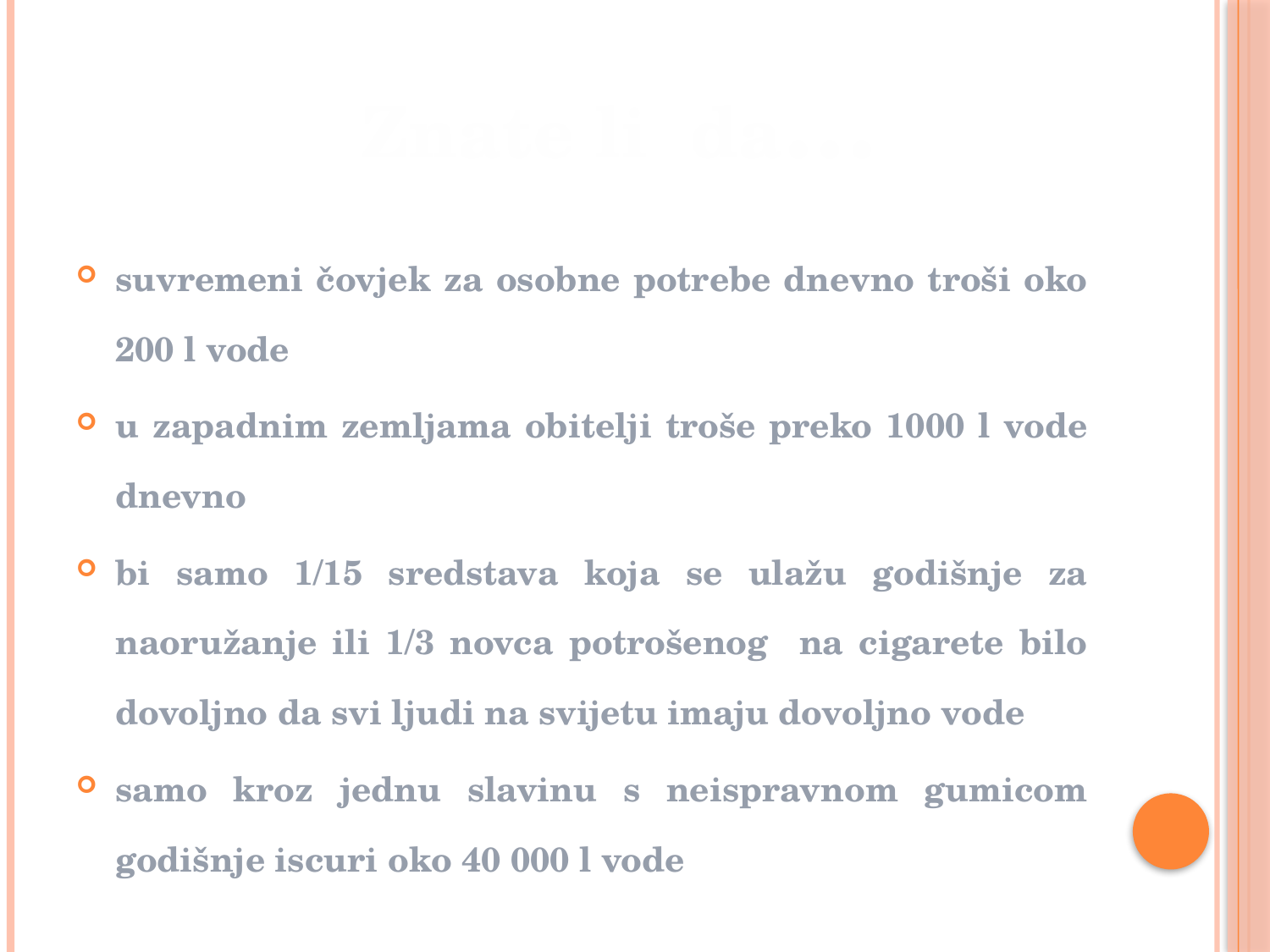

Znate li  da…
suvremeni čovjek za osobne potrebe dnevno troši oko 200 l vode
u zapadnim zemljama obitelji troše preko 1000 l vode dnevno
bi samo 1/15 sredstava koja se ulažu godišnje za naoružanje ili 1/3 novca potrošenog  na cigarete bilo dovoljno da svi ljudi na svijetu imaju dovoljno vode
samo kroz jednu slavinu s neispravnom gumicom godišnje iscuri oko 40 000 l vode